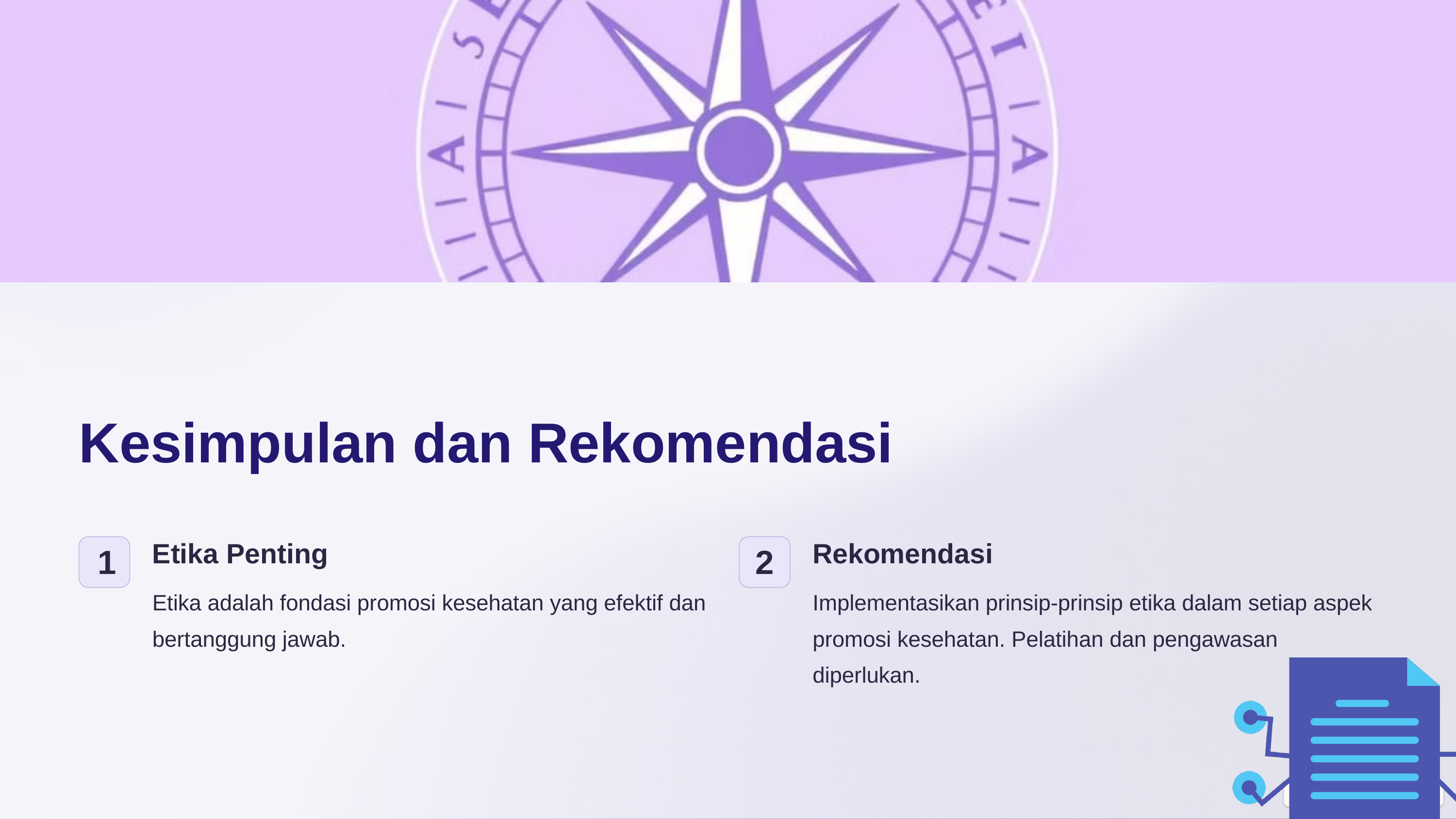

Kesimpulan dan Rekomendasi

Etika Penting

Rekomendasi

1

2

Etika adalah fondasi promosi kesehatan yang efektif dan bertanggung jawab.

Implementasikan prinsip-prinsip etika dalam setiap aspek promosi kesehatan. Pelatihan dan pengawasan diperlukan.